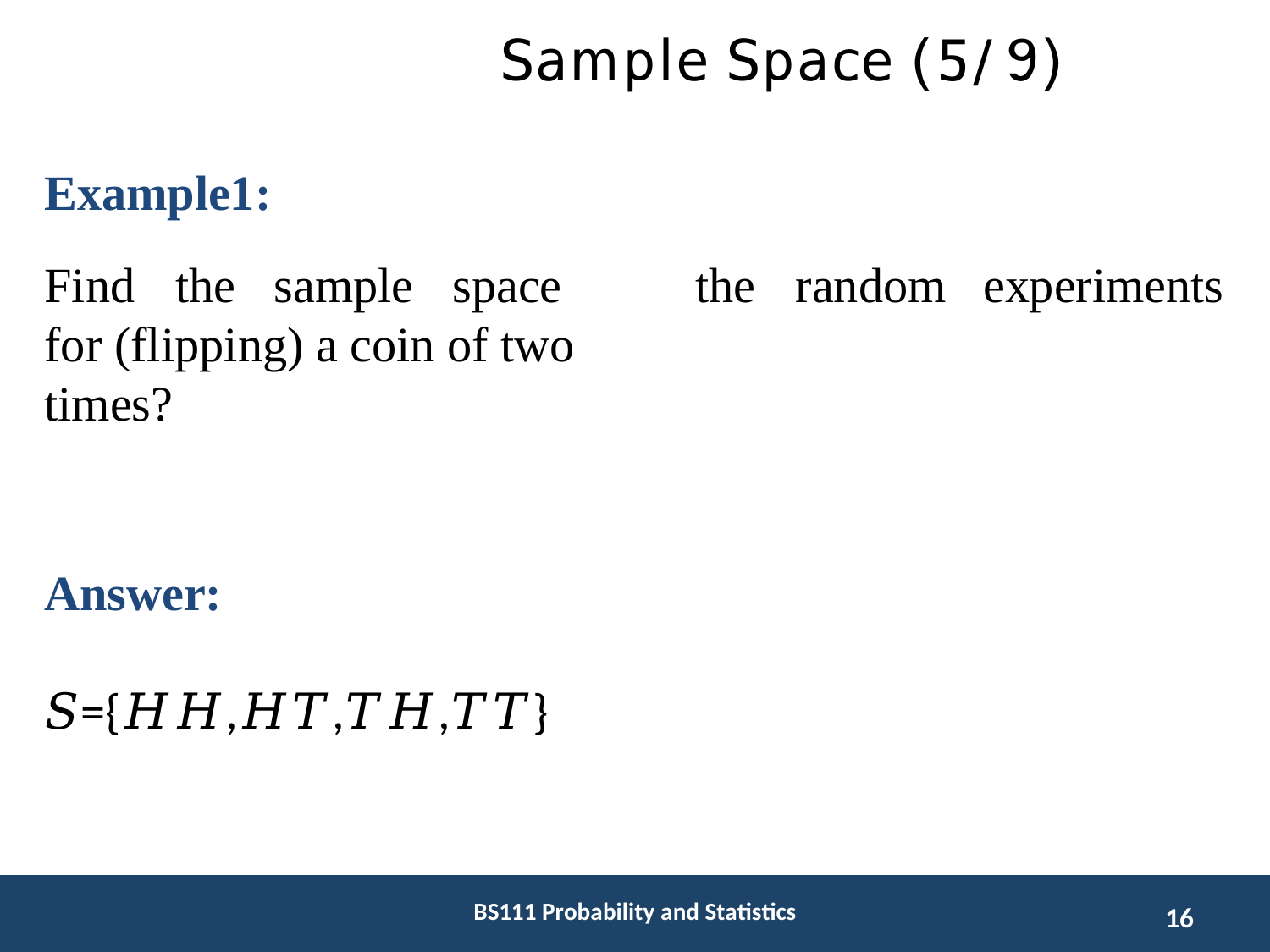

# Sample Space (5/9)
Example1:
Find	the	sample	space	for (flipping) a coin of two times?

Answer:

𝑆={𝐻𝐻,𝐻𝑇,𝑇𝐻,𝑇𝑇}
the	random
experiments
BS111 Probability and Statistics
16